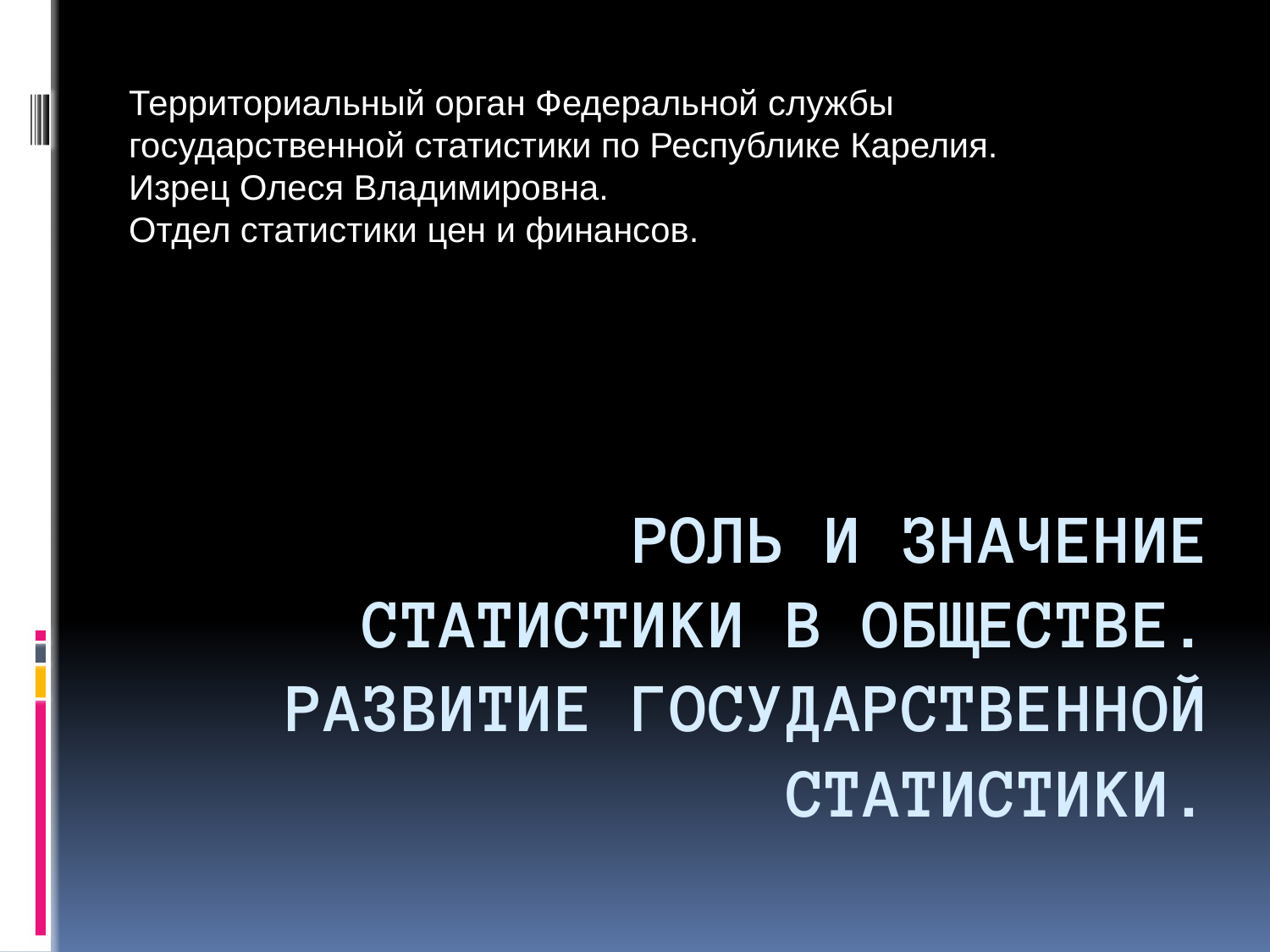

Территориальный орган Федеральной службы
государственной статистики по Республике Карелия.
Изрец Олеся Владимировна.
Отдел статистики цен и финансов.
# Роль и значение статистики в обществе. Развитие государственной статистики.